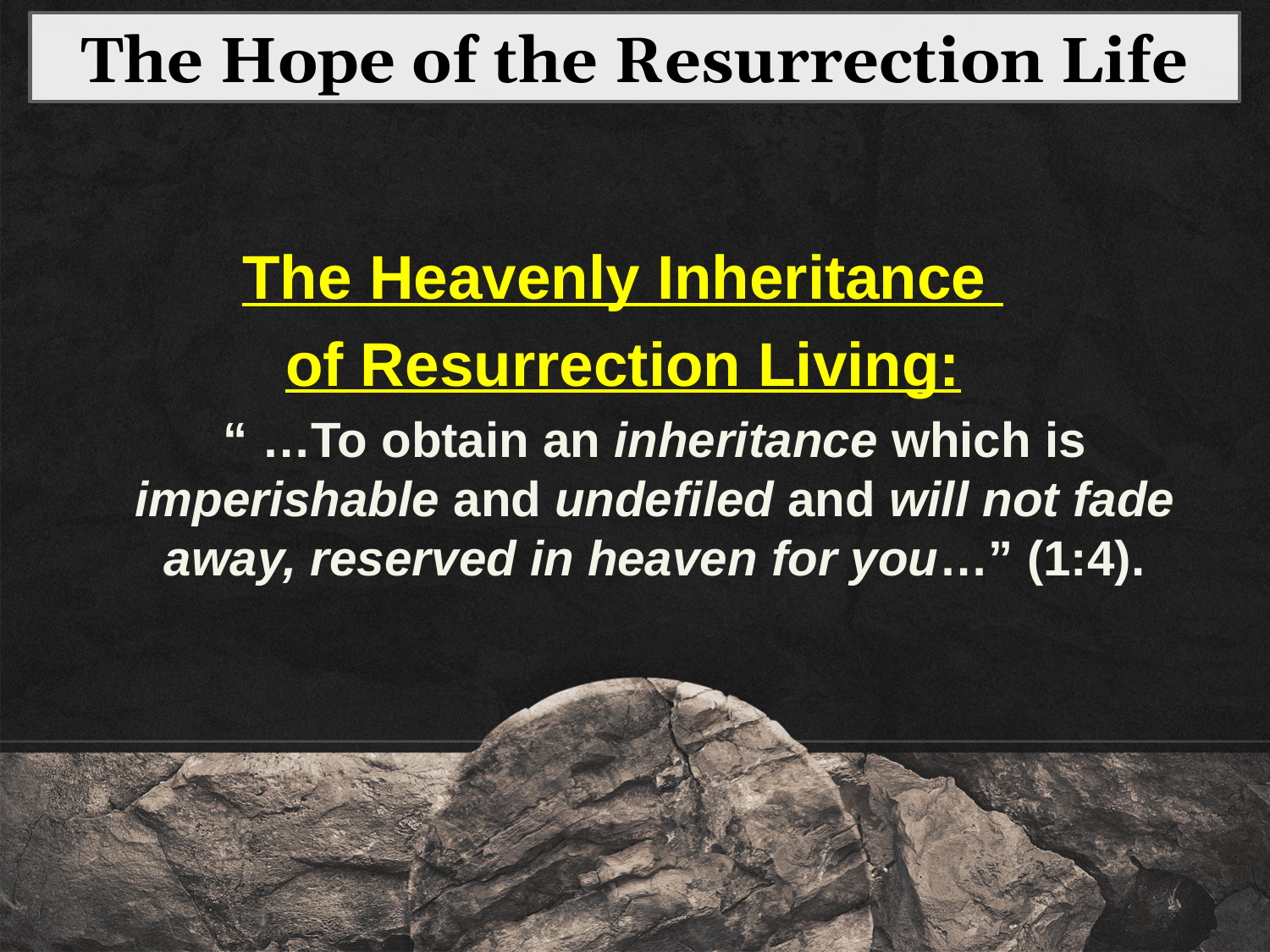

The Hope of the Resurrection Life
The Heavenly Inheritance
of Resurrection Living:
“ …To obtain an inheritance which is imperishable and undefiled and will not fade away, reserved in heaven for you…” (1:4).